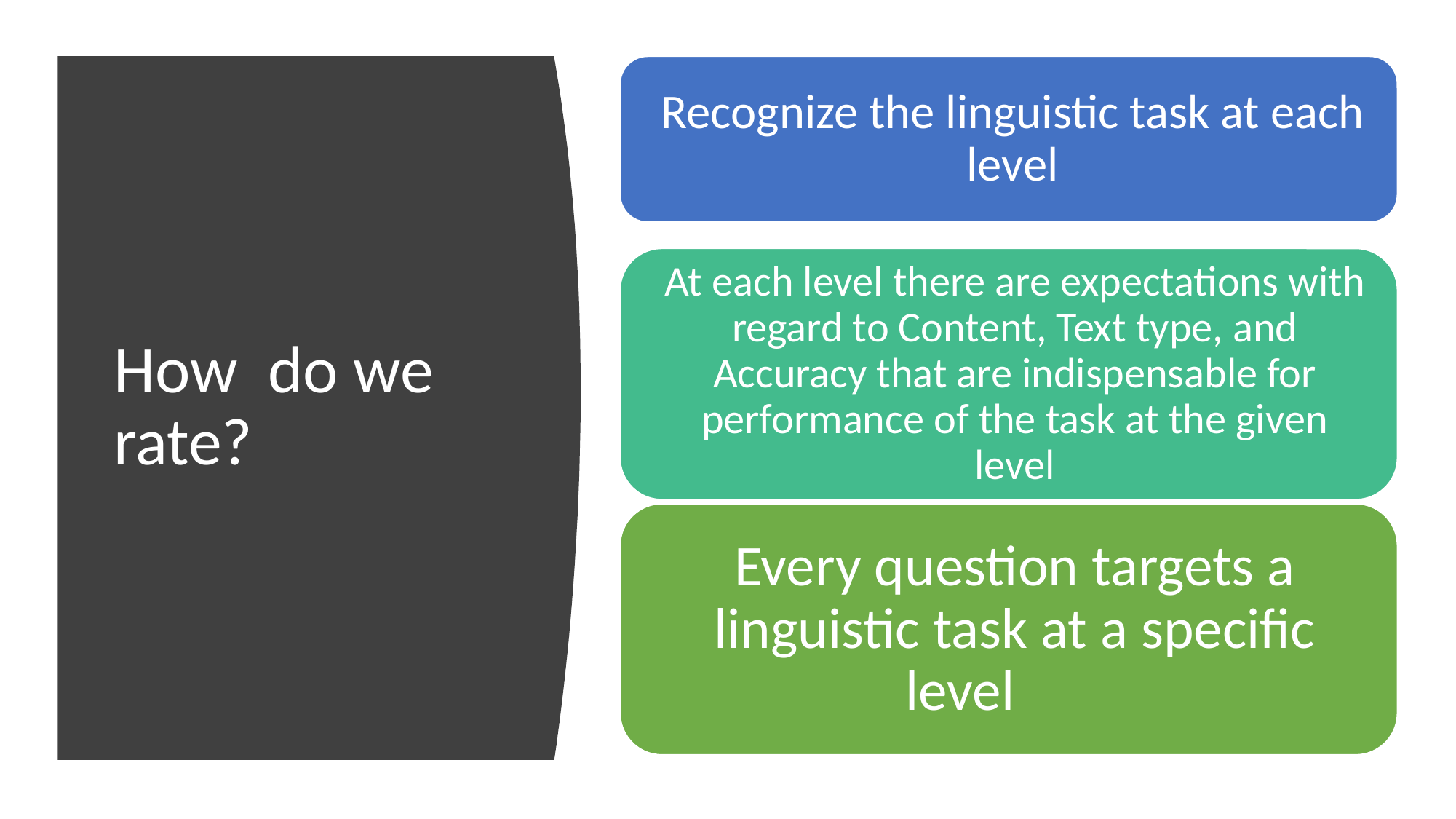

Recognize the linguistic task at each level
At each level there are expectations with regard to Content, Text type, and Accuracy that are indispensable for performance of the task at the given level
Every question targets a linguistic task at a specific level

# How  do we rate?